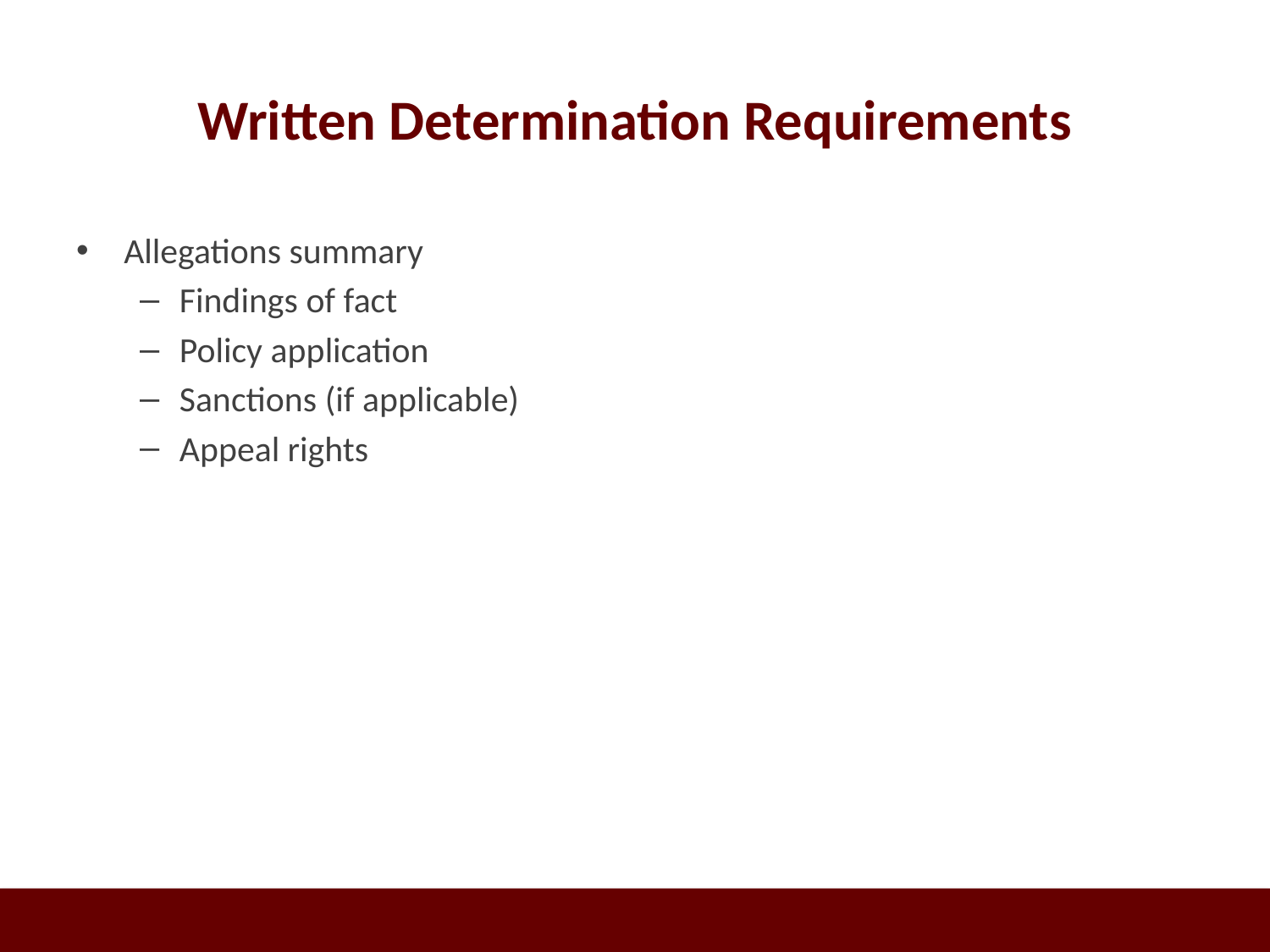

# Written Determination Requirements
Allegations summary
Findings of fact
Policy application
Sanctions (if applicable)
Appeal rights